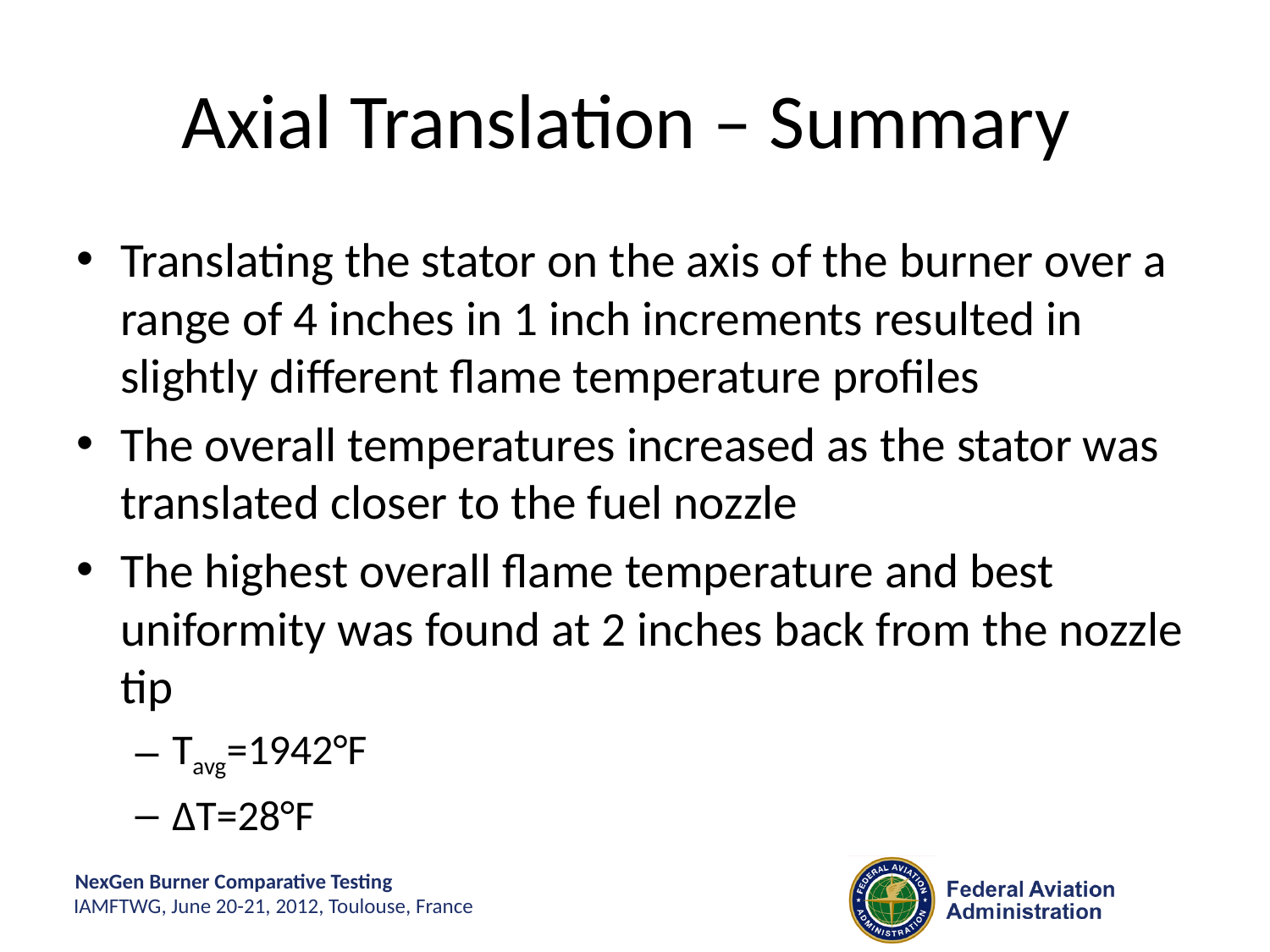

# Axial Translation – Summary
Translating the stator on the axis of the burner over a range of 4 inches in 1 inch increments resulted in slightly different flame temperature profiles
The overall temperatures increased as the stator was translated closer to the fuel nozzle
The highest overall flame temperature and best uniformity was found at 2 inches back from the nozzle tip
Tavg=1942°F
ΔT=28°F